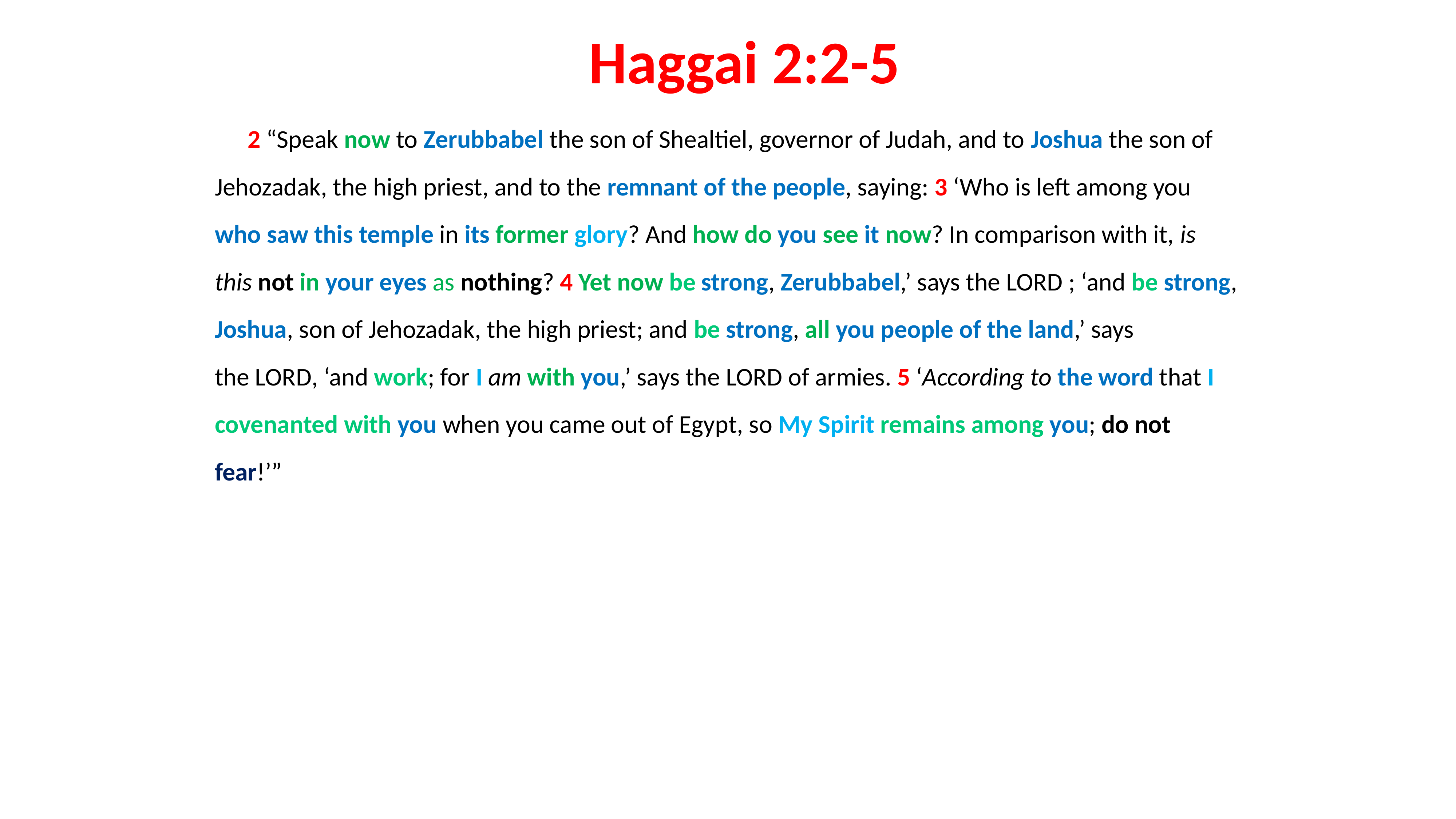

# Haggai 2:2-5
2 “Speak now to Zerubbabel the son of Shealtiel, governor of Judah, and to Joshua the son of Jehozadak, the high priest, and to the remnant of the people, saying: 3 ‘Who is left among you who saw this temple in its former glory? And how do you see it now? In comparison with it, is this not in your eyes as nothing? 4 Yet now be strong, Zerubbabel,’ says the LORD ; ‘and be strong, Joshua, son of Jehozadak, the high priest; and be strong, all you people of the land,’ says the LORD, ‘and work; for I am with you,’ says the LORD of armies. 5 ‘According to the word that I covenanted with you when you came out of Egypt, so My Spirit remains among you; do not fear!’”